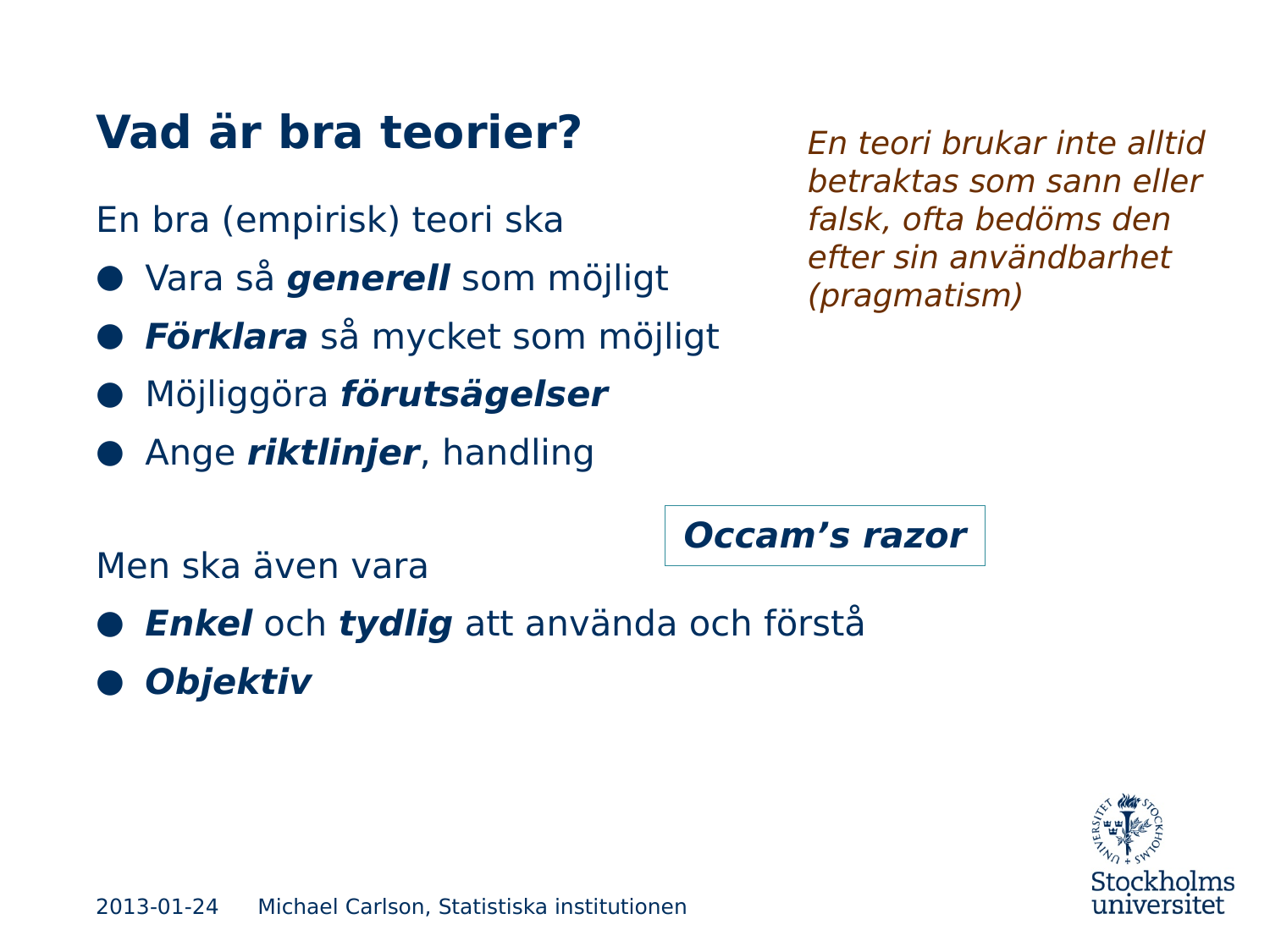

# Vad är bra teorier?
En teori brukar inte alltid betraktas som sann eller falsk, ofta bedöms den efter sin användbarhet (pragmatism)
En bra (empirisk) teori ska
Vara så generell som möjligt
Förklara så mycket som möjligt
Möjliggöra förutsägelser
Ange riktlinjer, handling

Men ska även vara
Enkel och tydlig att använda och förstå
Objektiv
Occam’s razor
2013-01-24
Michael Carlson, Statistiska institutionen